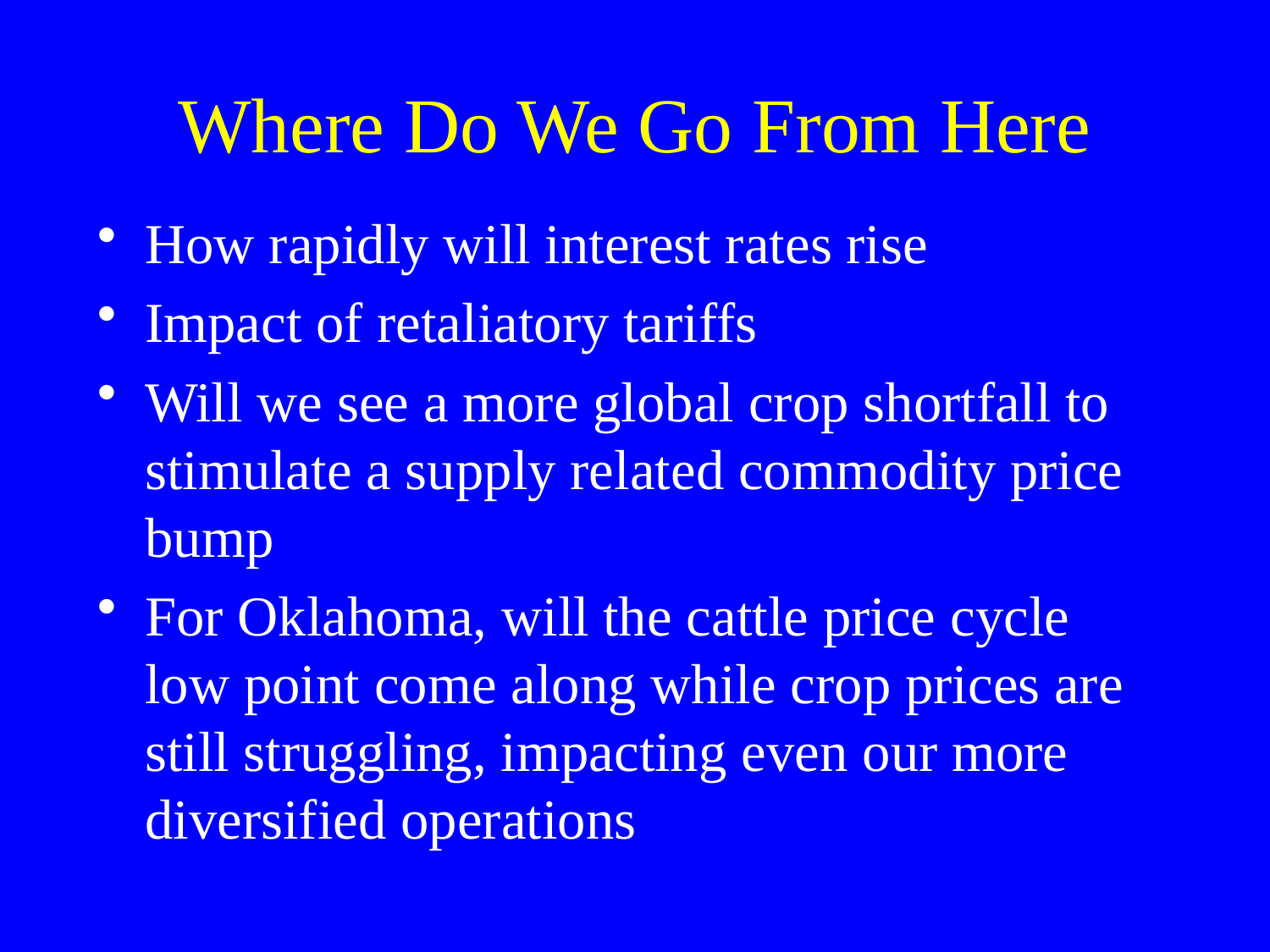

# Where Do We Go From Here
How rapidly will interest rates rise
Impact of retaliatory tariffs
Will we see a more global crop shortfall to stimulate a supply related commodity price bump
For Oklahoma, will the cattle price cycle low point come along while crop prices are still struggling, impacting even our more diversified operations